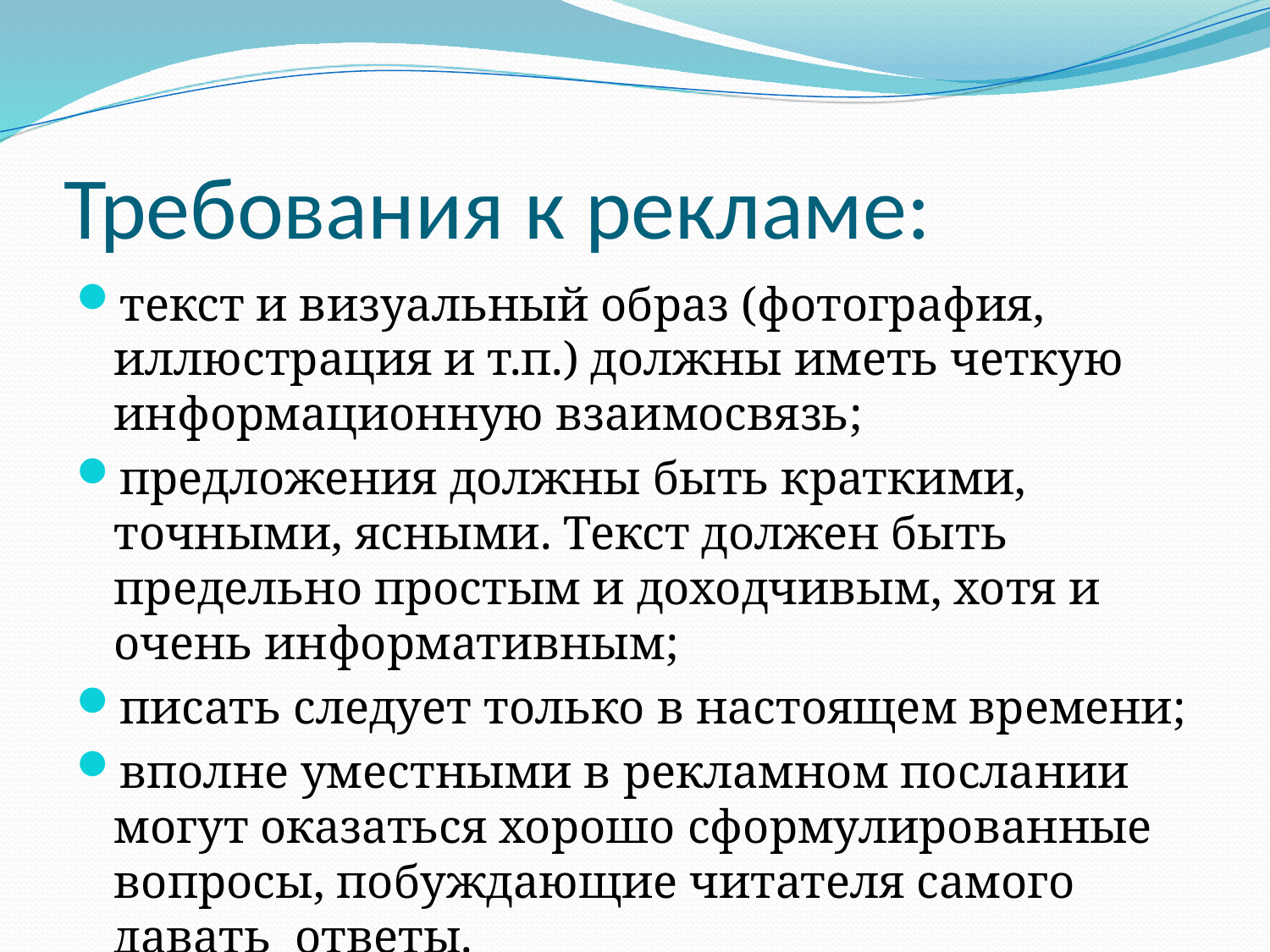

# Требования к рекламе:
текст и визуальный образ (фотография, иллюстрация и т.п.) должны иметь четкую информационную взаимосвязь;
предложения должны быть краткими, точными, ясными. Текст должен быть предельно простым и доходчивым, хотя и очень информативным;
писать следует только в настоящем времени;
вполне уместными в рекламном послании могут оказаться хорошо сформулированные вопросы, побуждающие читателя самого давать  ответы.